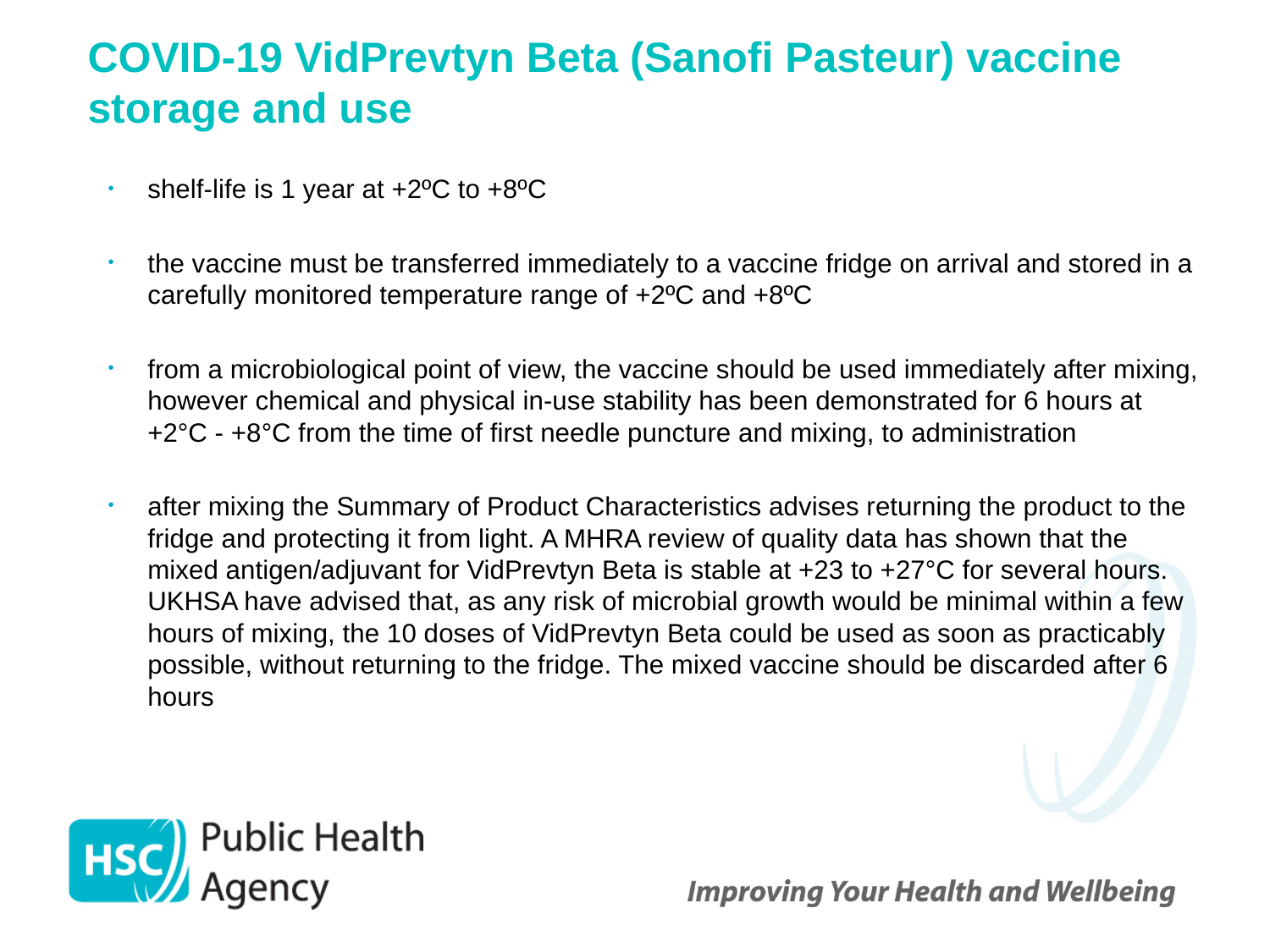

# COVID-19 VidPrevtyn Beta (Sanofi Pasteur) vaccine storage and use
shelf-life is 1 year at +2ºC to +8ºC

the vaccine must be transferred immediately to a vaccine fridge on arrival and stored in a carefully monitored temperature range of +2ºC and +8ºC

from a microbiological point of view, the vaccine should be used immediately after mixing, however chemical and physical in-use stability has been demonstrated for 6 hours at +2°C - +8°C from the time of first needle puncture and mixing, to administration

after mixing the Summary of Product Characteristics advises returning the product to the fridge and protecting it from light. A MHRA review of quality data has shown that the mixed antigen/adjuvant for VidPrevtyn Beta is stable at +23 to +27°C for several hours. UKHSA have advised that, as any risk of microbial growth would be minimal within a few hours of mixing, the 10 doses of VidPrevtyn Beta could be used as soon as practicably possible, without returning to the fridge. The mixed vaccine should be discarded after 6 hours